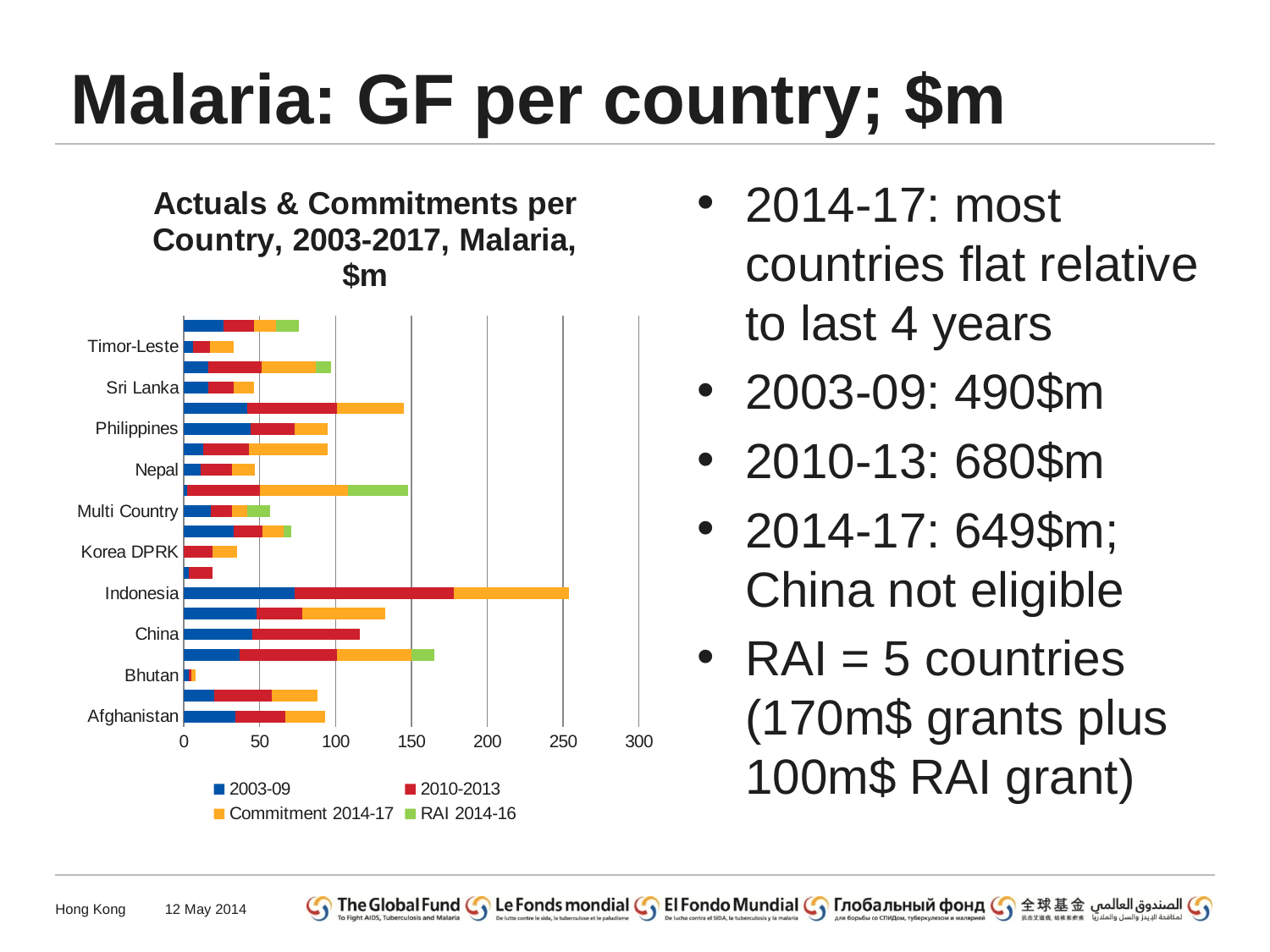

# Malaria: GF per country; $m

### Chart: Actuals & Commitments per Country, 2003-2017, Malaria, $m

| Category | 2003-09 | 2010-2013 | Commitment 2014-17 | RAI 2014-16 |
|---|---|---|---|---|
| Afghanistan | 34.0 | 33.0 | 26.0 | None |
| Bangladesh | 20.0 | 38.0 | 30.0 | None |
| Bhutan | 3.0 | 2.0 | 3.0 | None |
| Cambodia | 37.0 | 64.0 | 49.0 | 15.0 |
| China | 45.0 | 71.0 | None | None |
| India | 48.0 | 30.0 | 55.0 | None |
| Indonesia | 73.0 | 105.0 | 76.0 | None |
| Iran | 3.0 | 16.0 | None | None |
| Korea DPRK | None | 19.0 | 16.0 | None |
| Lao PDR | 33.0 | 19.0 | 14.0 | 5.0 |
| Multi Country | 18.0 | 14.0 | 10.0 | 15.0 |
| Myanmar | 2.0 | 48.0 | 58.0 | 40.0 |
| Nepal | 11.0 | 21.0 | 15.0 | None |
| Pakistan | 13.0 | 30.0 | 52.0 | None |
| Philippines | 44.0 | 29.0 | 22.0 | None |
| PNG | 42.0 | 59.0 | 44.0 | None |
| Sri Lanka | 16.0 | 17.0 | 13.0 | None |
| Thailand | 16.0 | 35.0 | 36.0 | 10.0 |
| Timor-Leste | 6.0 | 11.0 | 16.0 | None |
| Viet Nam | 26.0 | 20.0 | 15.0 | 15.0 |
2014-17: most countries flat relative to last 4 years
2003-09: 490$m
2010-13: 680$m
2014-17: 649$m; China not eligible
RAI = 5 countries (170m$ grants plus 100m$ RAI grant)
Hong Kong
12 May 2014